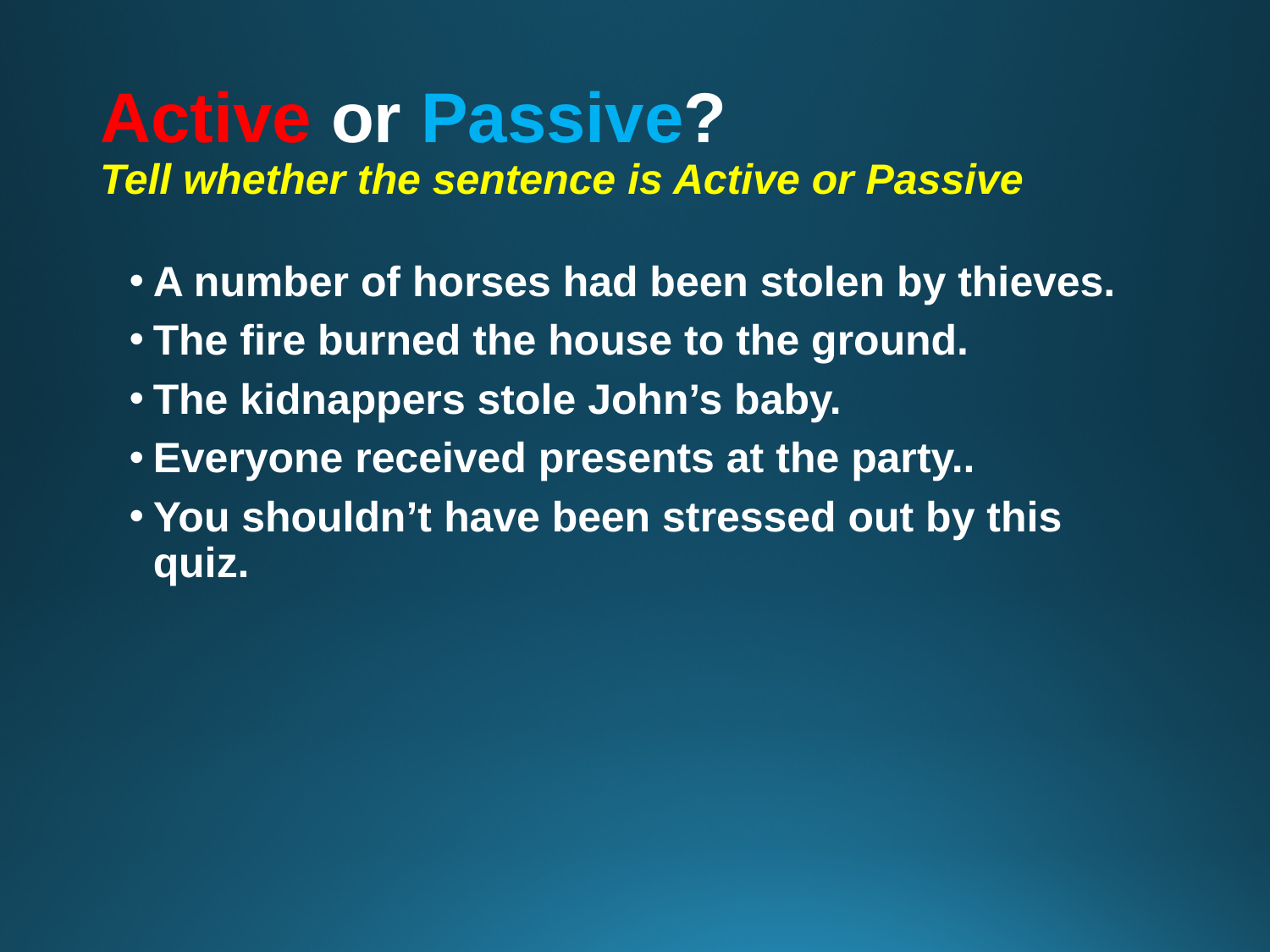

# Active or Passive? Tell whether the sentence is Active or Passive
A number of horses had been stolen by thieves.
The fire burned the house to the ground.
The kidnappers stole John’s baby.
Everyone received presents at the party..
You shouldn’t have been stressed out by this quiz.